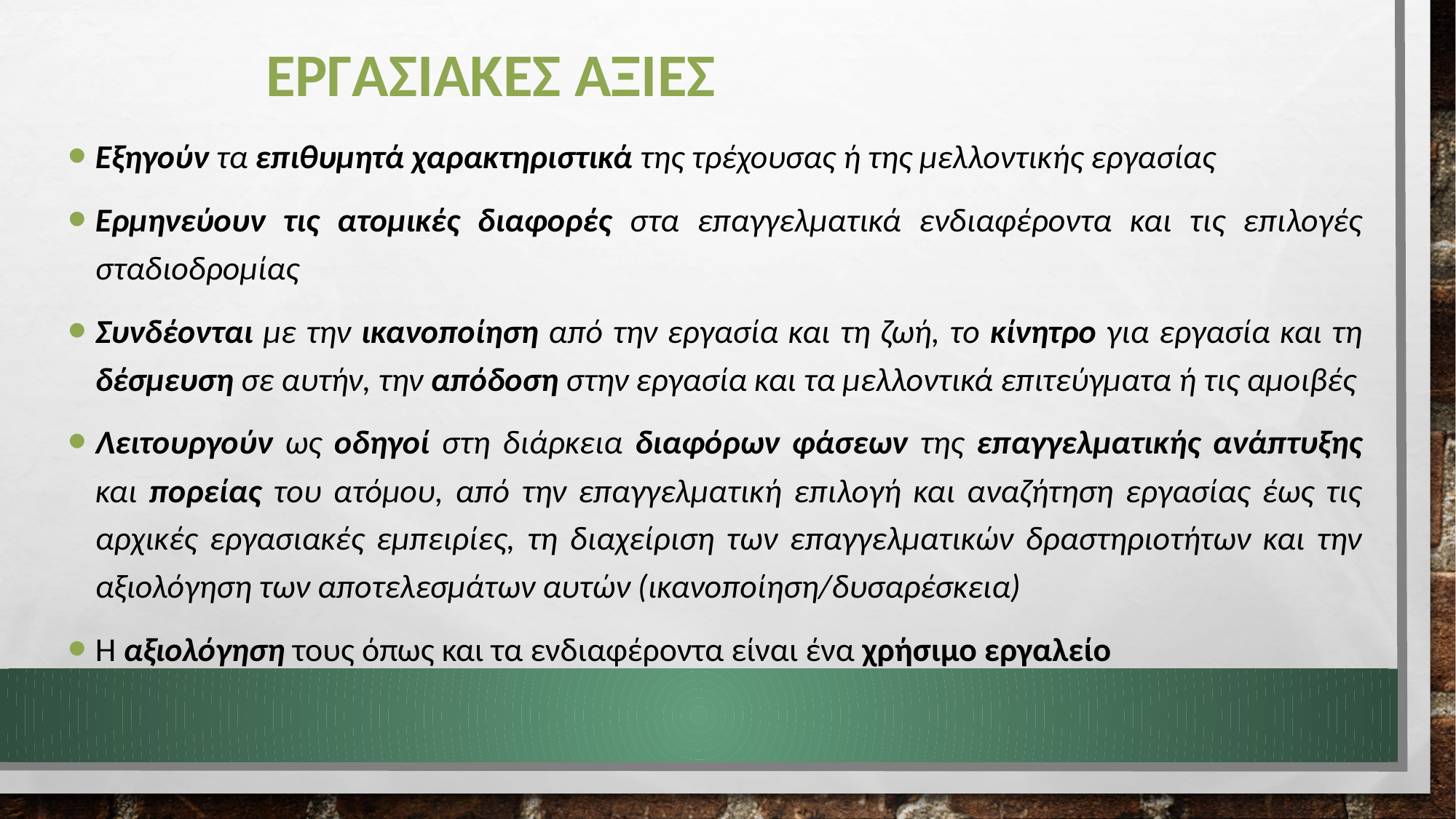

ΕργασιακΕς αξΙες
Εξηγούν τα επιθυμητά χαρακτηριστικά της τρέχουσας ή της μελλοντικής εργασίας
Ερμηνεύουν τις ατομικές διαφορές στα επαγγελματικά ενδιαφέροντα και τις επιλογές σταδιοδρομίας
Συνδέονται με την ικανοποίηση από την εργασία και τη ζωή, το κίνητρο για εργασία και τη δέσμευση σε αυτήν, την απόδοση στην εργασία και τα μελλοντικά επιτεύγματα ή τις αμοιβές
Λειτουργούν ως οδηγοί στη διάρκεια διαφόρων φάσεων της επαγγελματικής ανάπτυξης και πορείας του ατόμου, από την επαγγελματική επιλογή και αναζήτηση εργασίας έως τις αρχικές εργασιακές εμπειρίες, τη διαχείριση των επαγγελματικών δραστηριοτήτων και την αξιολόγηση των αποτελεσμάτων αυτών (ικανοποίηση/δυσαρέσκεια)
Η αξιολόγηση τους όπως και τα ενδιαφέροντα είναι ένα χρήσιμο εργαλείο